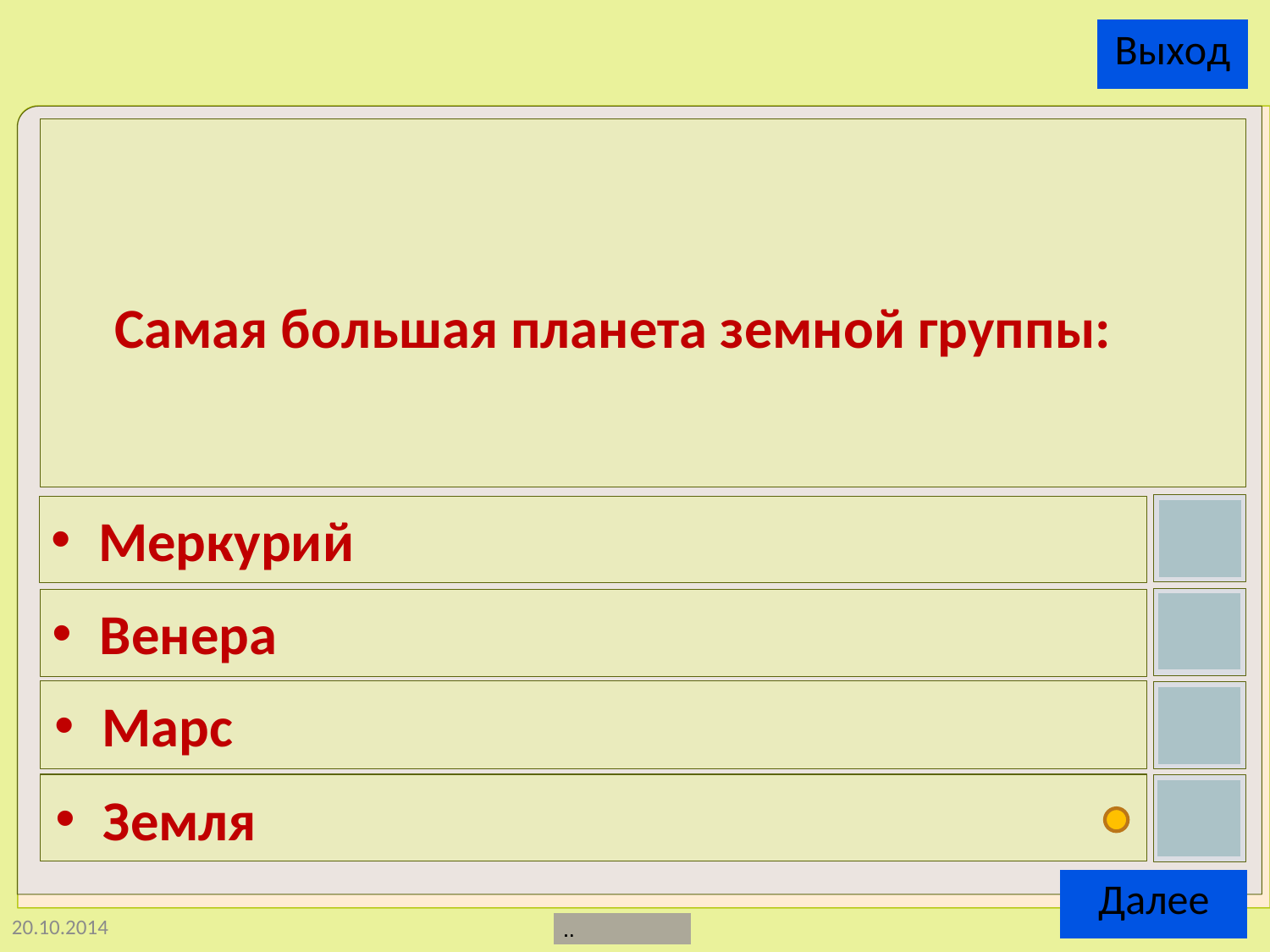

Самая большая планета земной группы:
Меркурий
Венера
Марс
Земля
20.10.2014